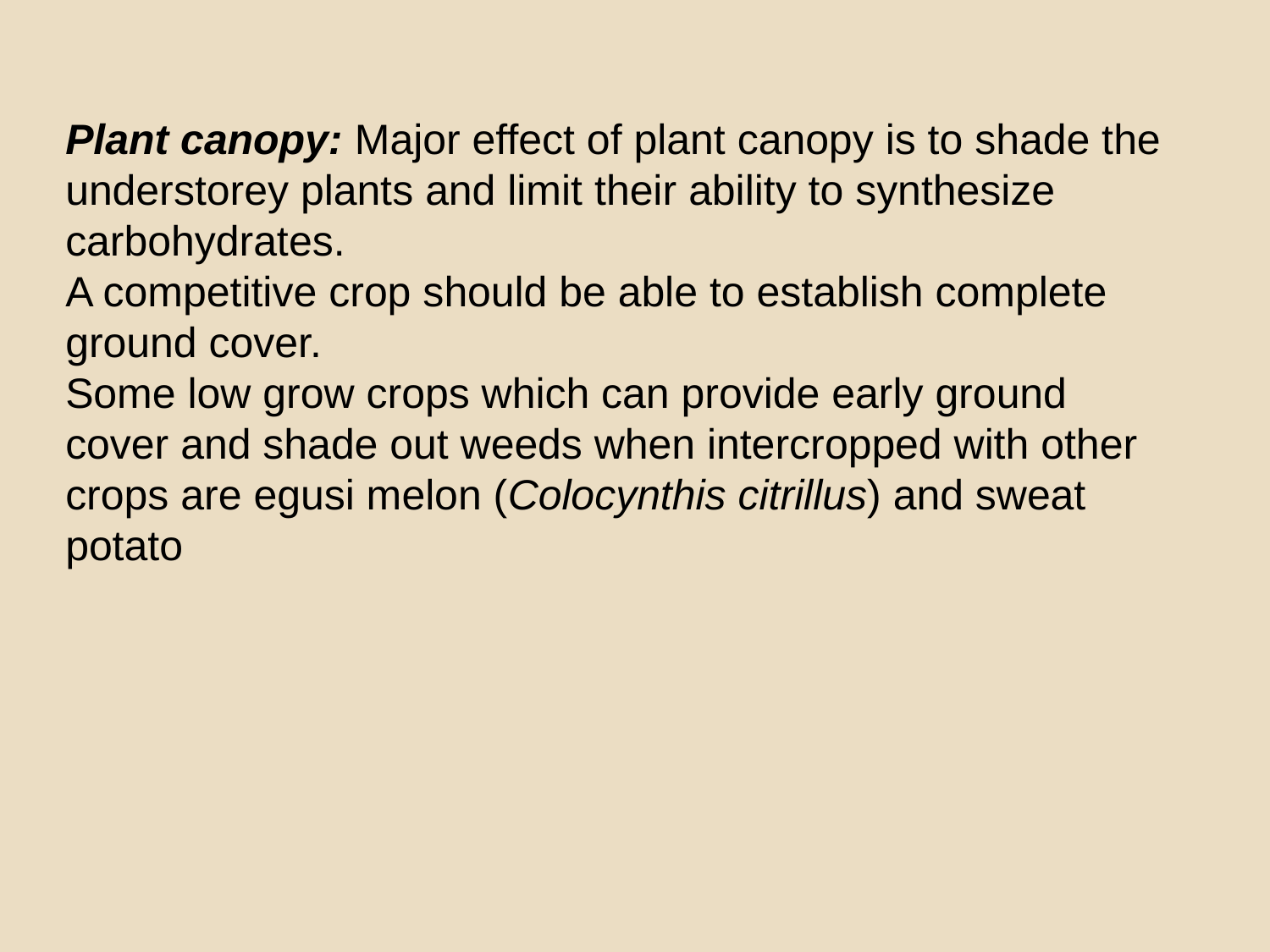

Plant canopy: Major effect of plant canopy is to shade the understorey plants and limit their ability to synthesize carbohydrates.
A competitive crop should be able to establish complete ground cover.
Some low grow crops which can provide early ground cover and shade out weeds when intercropped with other  crops are egusi melon (Colocynthis citrillus) and sweat potato